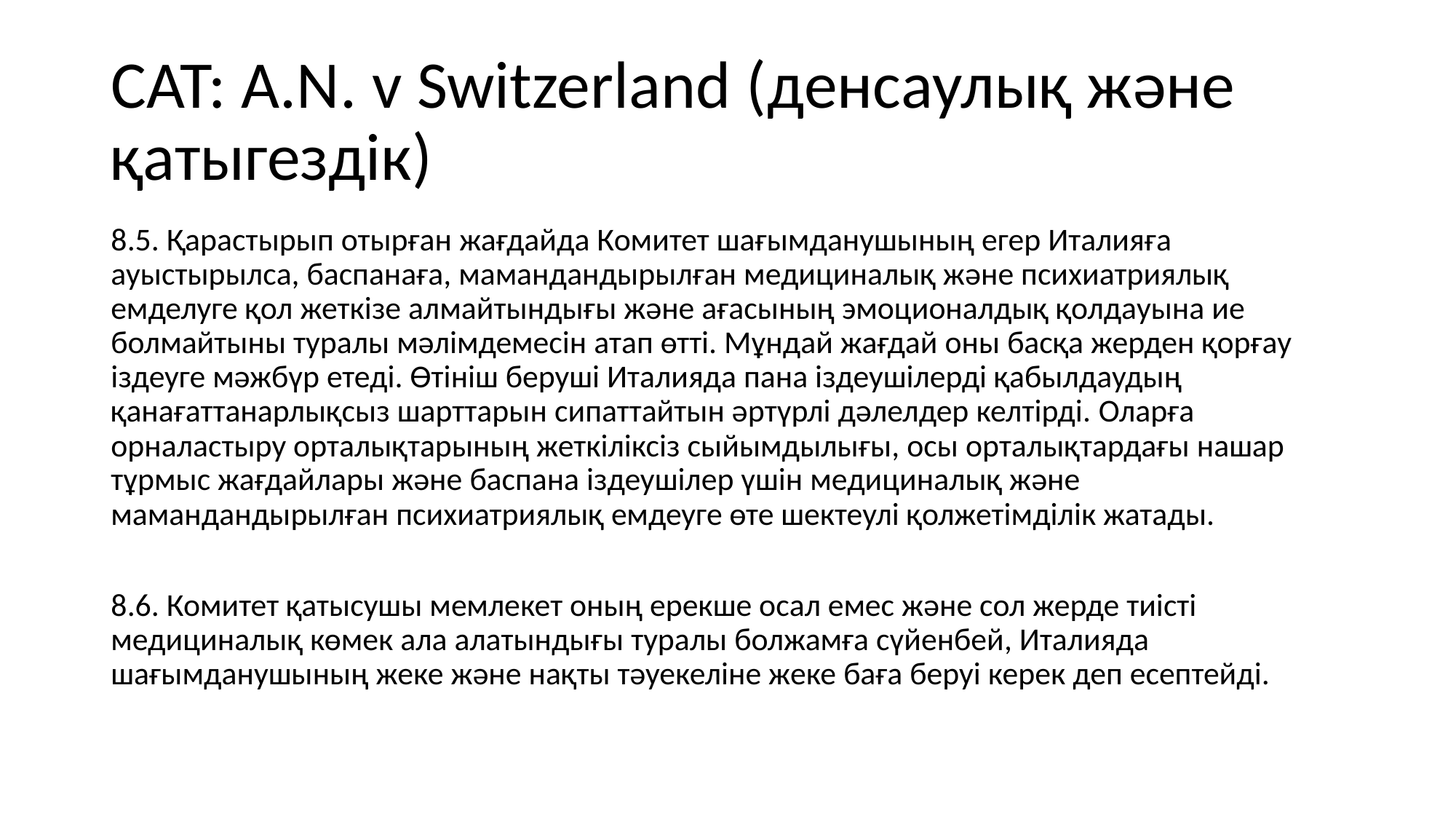

# CAT: A.N. v Switzerland (денсаулық және қатыгездік)
8.5. Қарастырып отырған жағдайда Комитет шағымданушының егер Италияға ауыстырылса, баспанаға, мамандандырылған медициналық және психиатриялық емделуге қол жеткізе алмайтындығы және ағасының эмоционалдық қолдауына ие болмайтыны туралы мәлімдемесін атап өтті. Мұндай жағдай оны басқа жерден қорғау іздеуге мәжбүр етеді. Өтініш беруші Италияда пана іздеушілерді қабылдаудың қанағаттанарлықсыз шарттарын сипаттайтын әртүрлі дәлелдер келтірді. Оларға орналастыру орталықтарының жеткіліксіз сыйымдылығы, осы орталықтардағы нашар тұрмыс жағдайлары және баспана іздеушілер үшін медициналық және мамандандырылған психиатриялық емдеуге өте шектеулі қолжетімділік жатады.

8.6. Комитет қатысушы мемлекет оның ерекше осал емес және сол жерде тиісті медициналық көмек ала алатындығы туралы болжамға сүйенбей, Италияда шағымданушының жеке және нақты тәуекеліне жеке баға беруі керек деп есептейді.